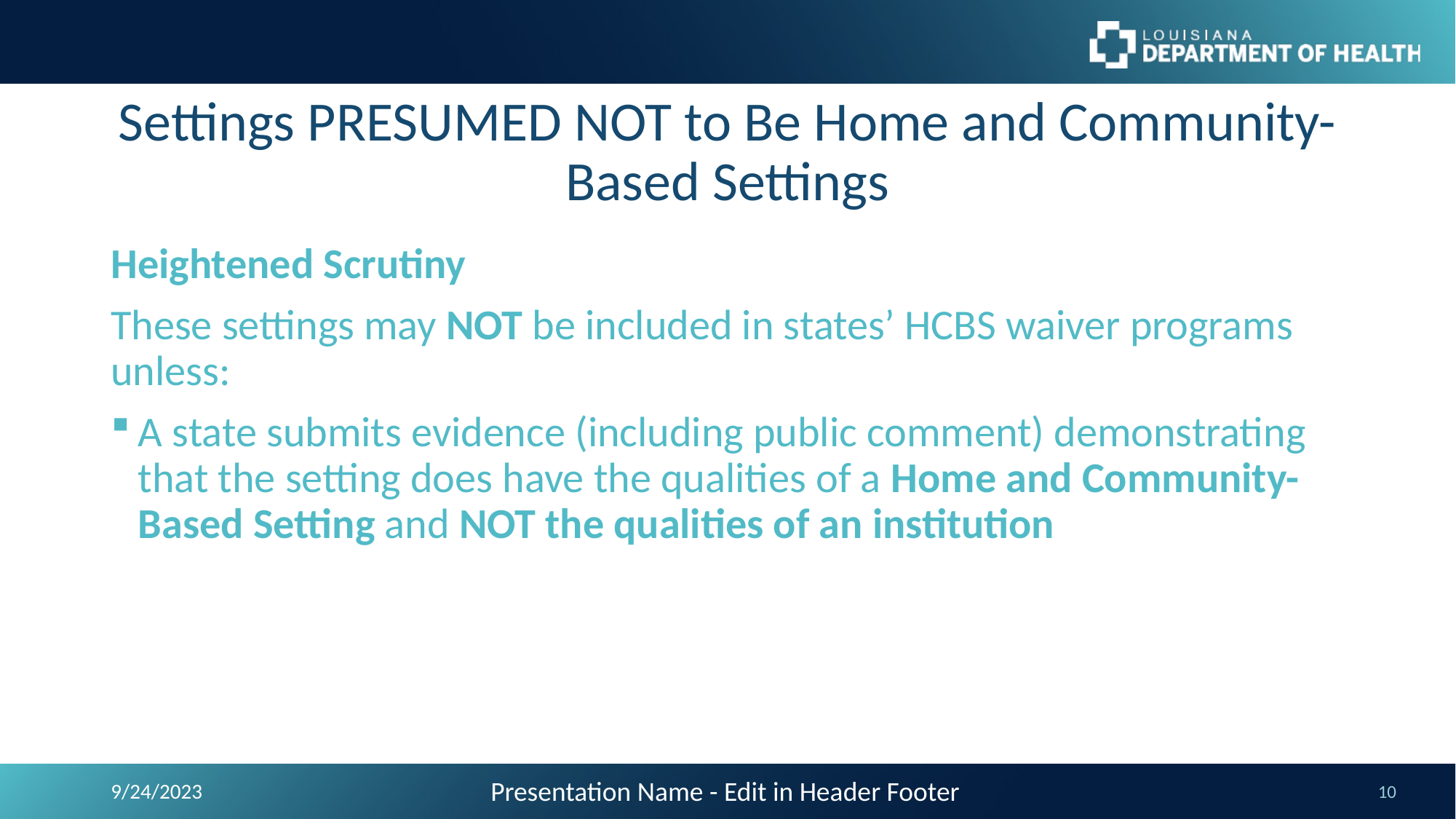

# Settings PRESUMED NOT to Be Home and Community-Based Settings
Heightened Scrutiny
These settings may NOT be included in states’ HCBS waiver programs unless:
A state submits evidence (including public comment) demonstrating that the setting does have the qualities of a Home and Community-Based Setting and NOT the qualities of an institution

Presentation Name - Edit in Header Footer
9/24/2023
10